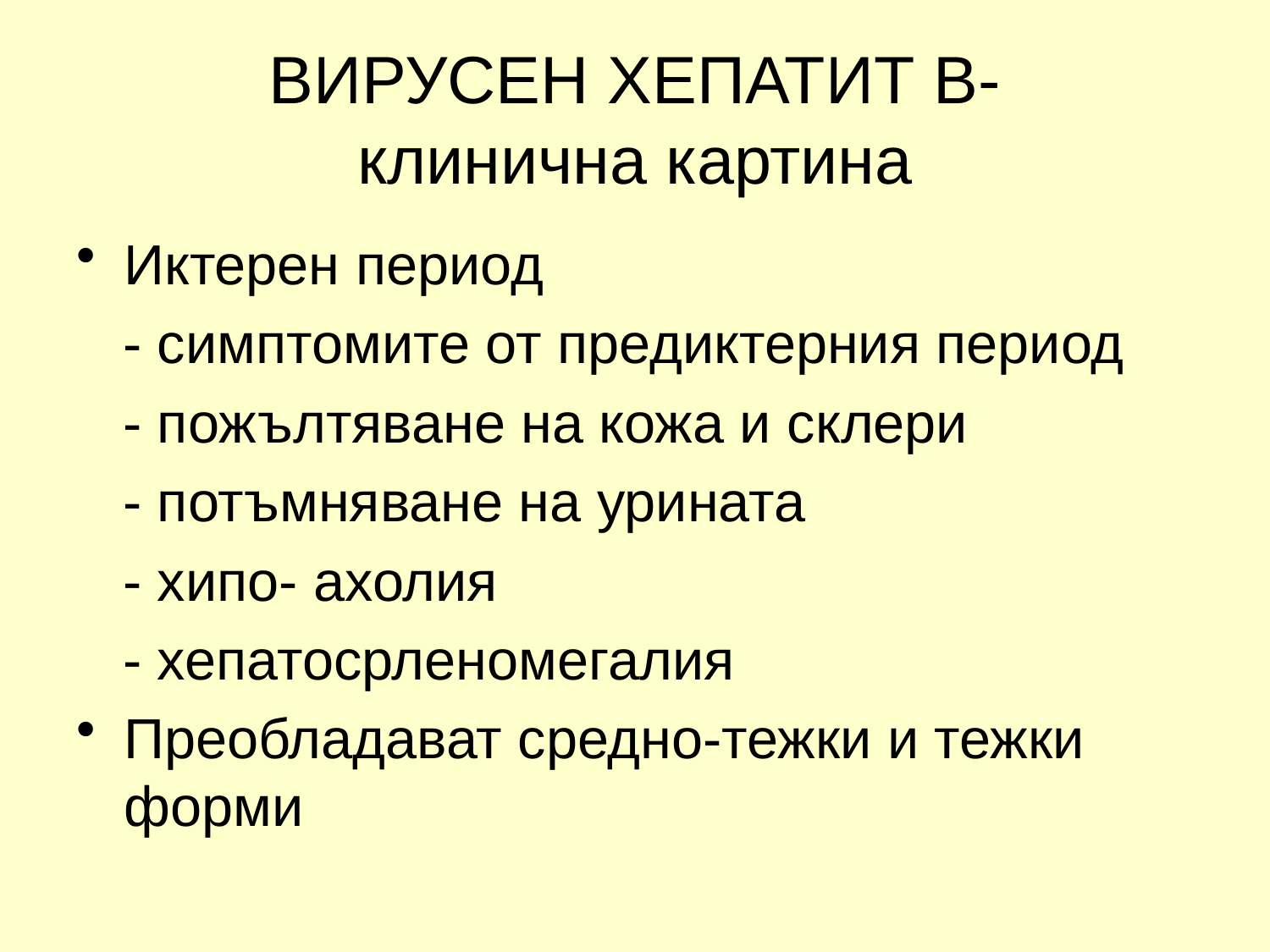

# ВИРУСЕН ХЕПАТИТ В- клинична картина
Иктерен период
   - симптомите от предиктерния период
   - пожълтяване на кожа и склери
   - потъмняване на урината
   - хипо- ахолия
   - хепатосрленомегалия
Преобладават средно-тежки и тежки форми